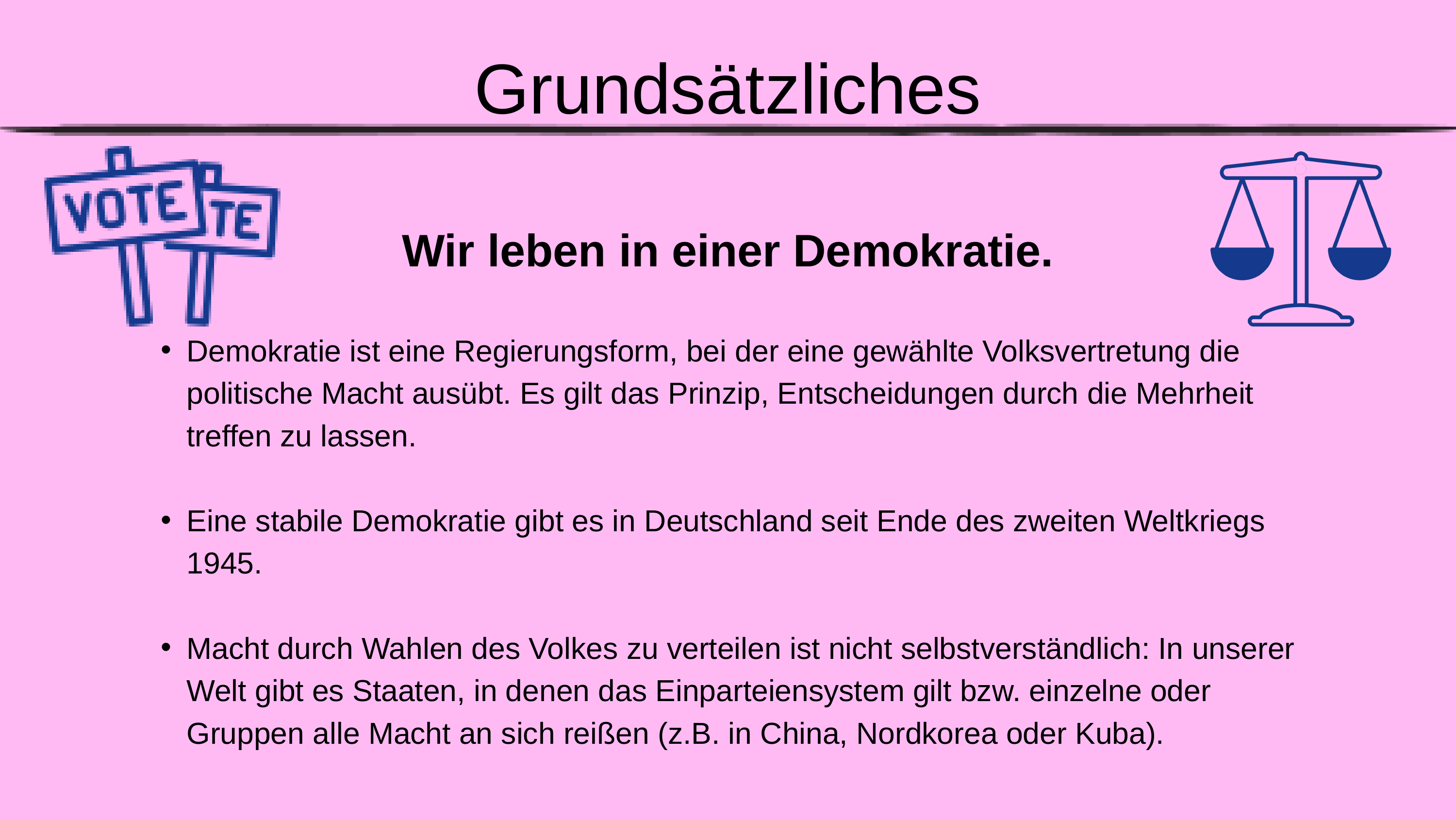

Grundsätzliches

Wir leben in einer Demokratie.

Demokratie ist eine Regierungsform, bei der eine gewählte Volksvertretung die politische Macht ausübt. Es gilt das Prinzip, Entscheidungen durch die Mehrheit treffen zu lassen.

Eine stabile Demokratie gibt es in Deutschland seit Ende des zweiten Weltkriegs 1945.

Macht durch Wahlen des Volkes zu verteilen ist nicht selbstverständlich: In unserer Welt gibt es Staaten, in denen das Einparteiensystem gilt bzw. einzelne oder Gruppen alle Macht an sich reißen (z.B. in China, Nordkorea oder Kuba).